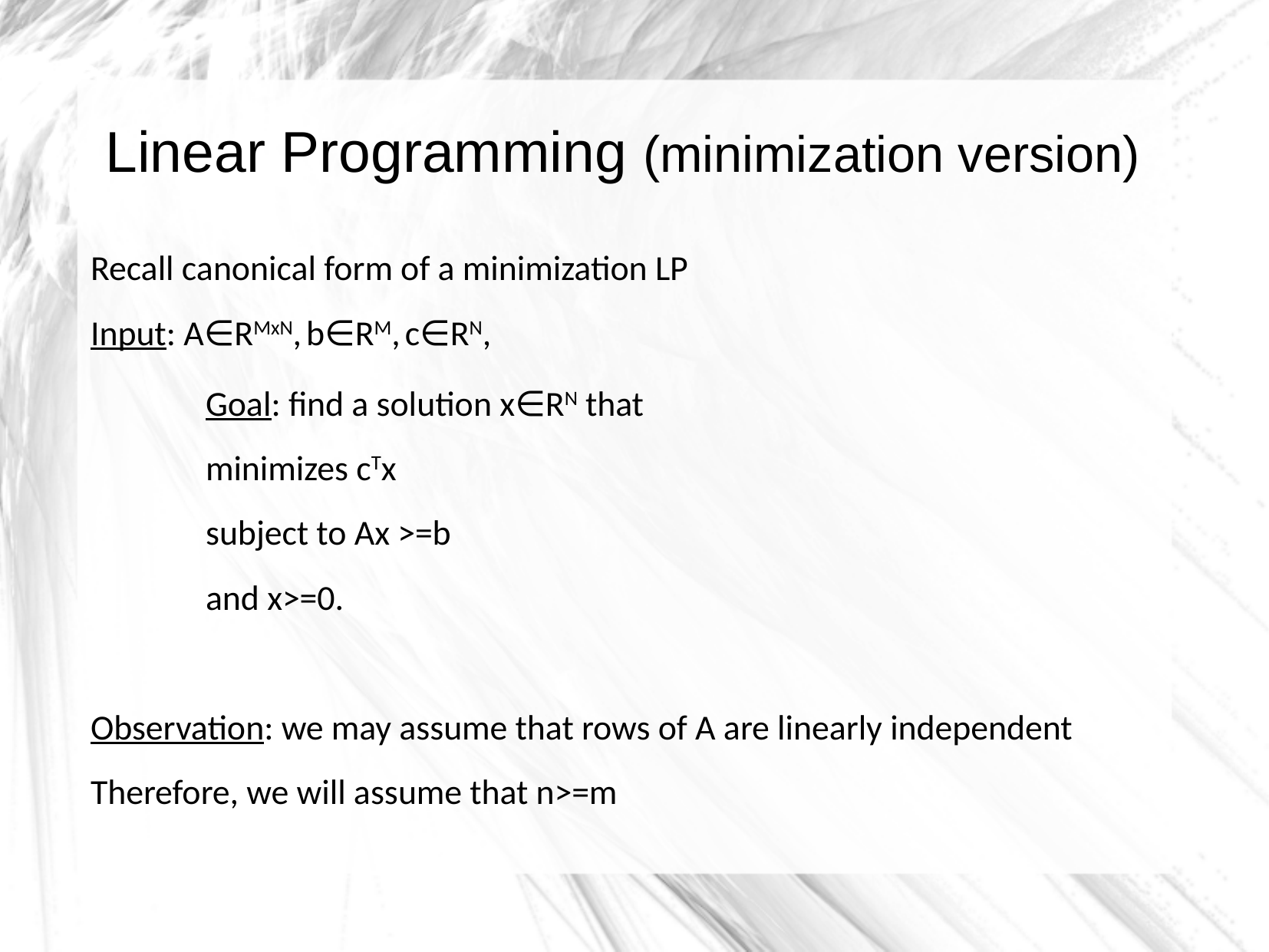

Linear Programming (minimization version)
Recall canonical form of a minimization LP
Input: A∈RMxN, b∈RM, c∈RN,
	Goal: find a solution x∈RN that
	minimizes cTx
	subject to Ax >=b
	and x>=0.

Observation: we may assume that rows of A are linearly independent
Therefore, we will assume that n>=m